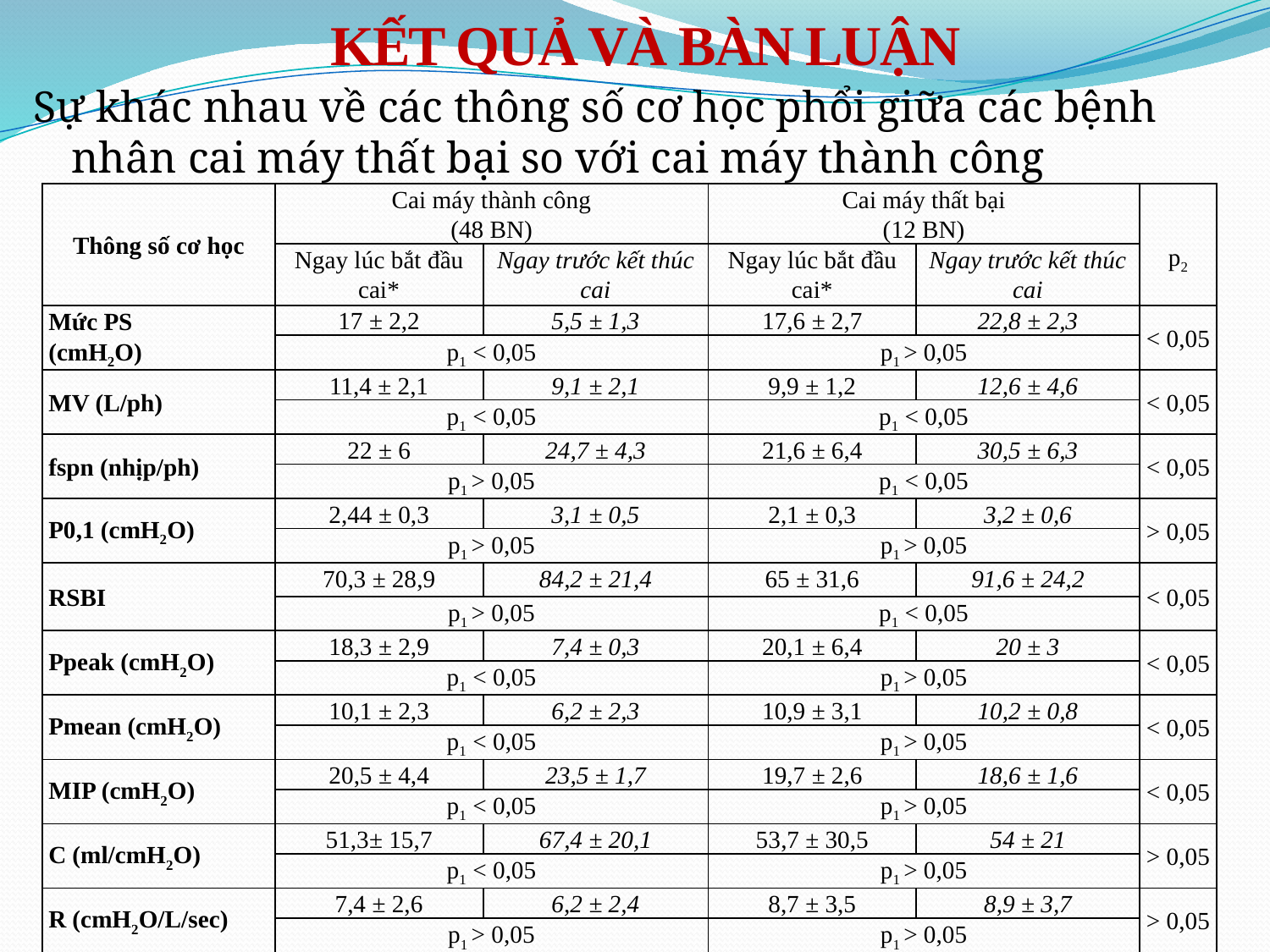

# KẾT QUẢ VÀ BÀN LUẬN
Sự khác nhau về các thông số cơ học phổi giữa các bệnh nhân cai máy thất bại so với cai máy thành công

| Thông số cơ học | Cai máy thành công (48 BN) |  | Cai máy thất bại (12 BN) |  | p2 |
| --- | --- | --- | --- | --- | --- |
|  | Ngay lúc bắt đầu cai\* | Ngay trước kết thúc cai | Ngay lúc bắt đầu cai\* | Ngay trước kết thúc cai |  |
| Mức PS (cmH2O) | 17 ± 2,2 | 5,5 ± 1,3 | 17,6 ± 2,7 | 22,8 ± 2,3 | < 0,05 |
|  | p1 < 0,05 |  | p1 > 0,05 |  |  |
| MV (L/ph) | 11,4 ± 2,1 | 9,1 ± 2,1 | 9,9 ± 1,2 | 12,6 ± 4,6 | < 0,05 |
|  | p1 < 0,05 |  | p1 < 0,05 |  |  |
| fspn (nhịp/ph) | 22 ± 6 | 24,7 ± 4,3 | 21,6 ± 6,4 | 30,5 ± 6,3 | < 0,05 |
|  | p1 > 0,05 |  | p1 < 0,05 |  |  |
| P0,1 (cmH2O) | 2,44 ± 0,3 | 3,1 ± 0,5 | 2,1 ± 0,3 | 3,2 ± 0,6 | > 0,05 |
|  | p1 > 0,05 |  | p1 > 0,05 |  |  |
| RSBI | 70,3 ± 28,9 | 84,2 ± 21,4 | 65 ± 31,6 | 91,6 ± 24,2 | < 0,05 |
|  | p1 > 0,05 |  | p1 < 0,05 |  |  |
| Ppeak (cmH2O) | 18,3 ± 2,9 | 7,4 ± 0,3 | 20,1 ± 6,4 | 20 ± 3 | < 0,05 |
|  | p1 < 0,05 |  | p1 > 0,05 |  |  |
| Pmean (cmH2O) | 10,1 ± 2,3 | 6,2 ± 2,3 | 10,9 ± 3,1 | 10,2 ± 0,8 | < 0,05 |
|  | p1 < 0,05 |  | p1 > 0,05 |  |  |
| MIP (cmH2O) | 20,5 ± 4,4 | 23,5 ± 1,7 | 19,7 ± 2,6 | 18,6 ± 1,6 | < 0,05 |
|  | p1 < 0,05 |  | p1 > 0,05 |  |  |
| C (ml/cmH2O) | 51,3± 15,7 | 67,4 ± 20,1 | 53,7 ± 30,5 | 54 ± 21 | > 0,05 |
|  | p1 < 0,05 |  | p1 > 0,05 |  |  |
| R (cmH2O/L/sec) | 7,4 ± 2,6 | 6,2 ± 2,4 | 8,7 ± 3,5 | 8,9 ± 3,7 | > 0,05 |
|  | p1 > 0,05 |  | p1 > 0,05 |  |  |